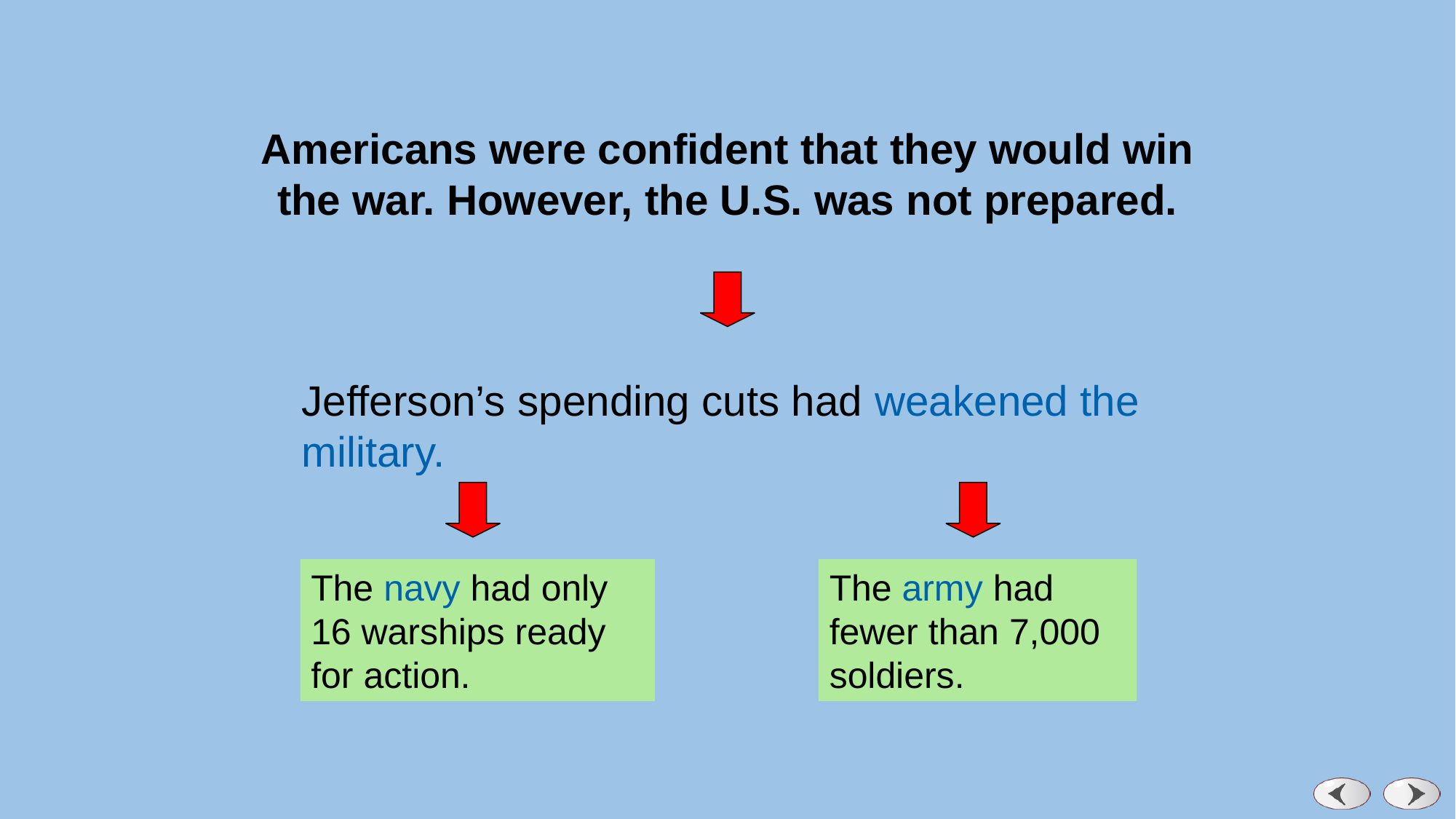

Americans were confident that they would win the war. However, the U.S. was not prepared.

Jefferson’s spending cuts had weakened the military.

The navy had only 16 warships ready for action.
The army had fewer than 7,000 soldiers.